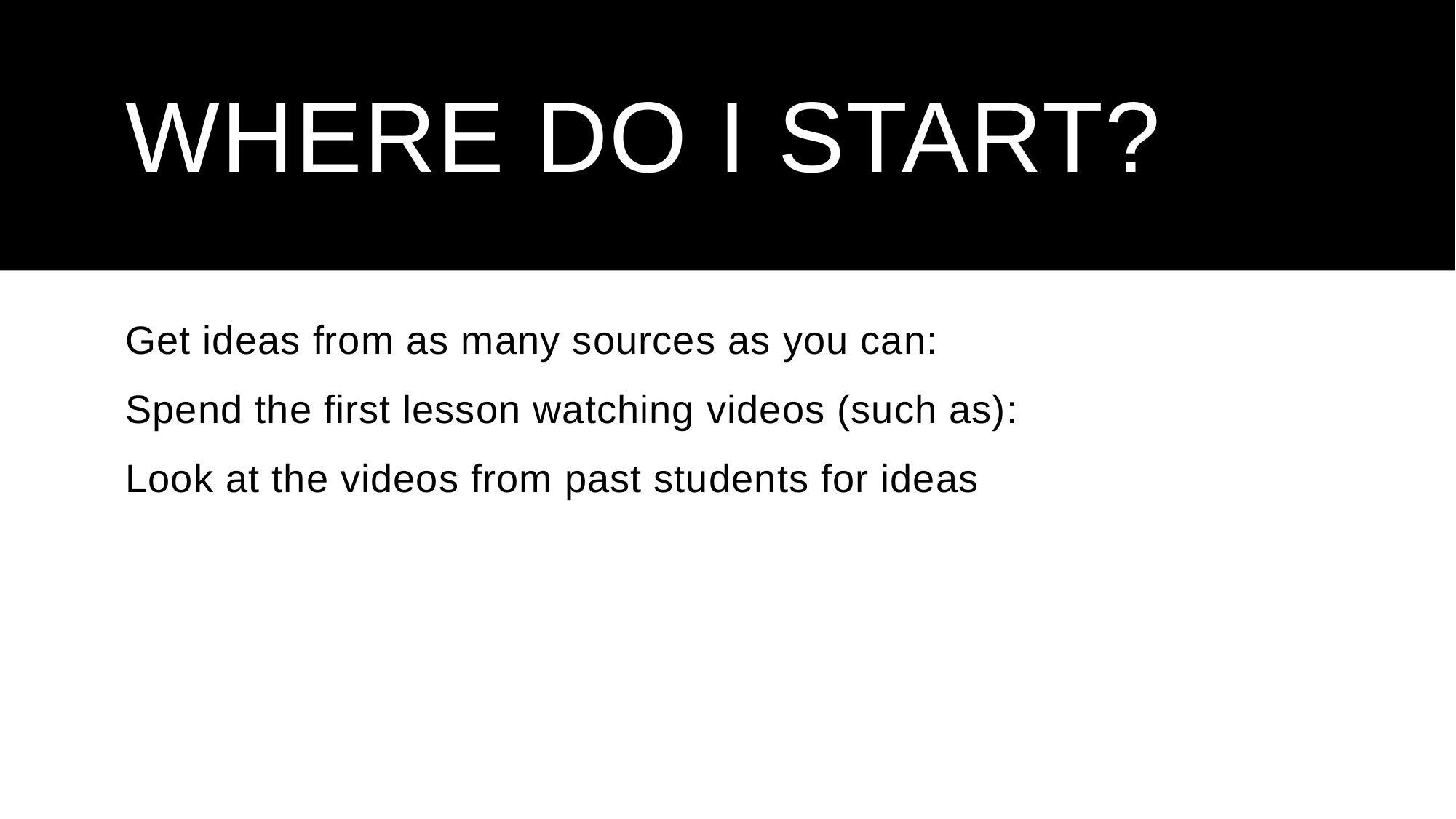

# Where do I start?
Get ideas from as many sources as you can:
Spend the first lesson watching videos (such as):
Look at the videos from past students for ideas